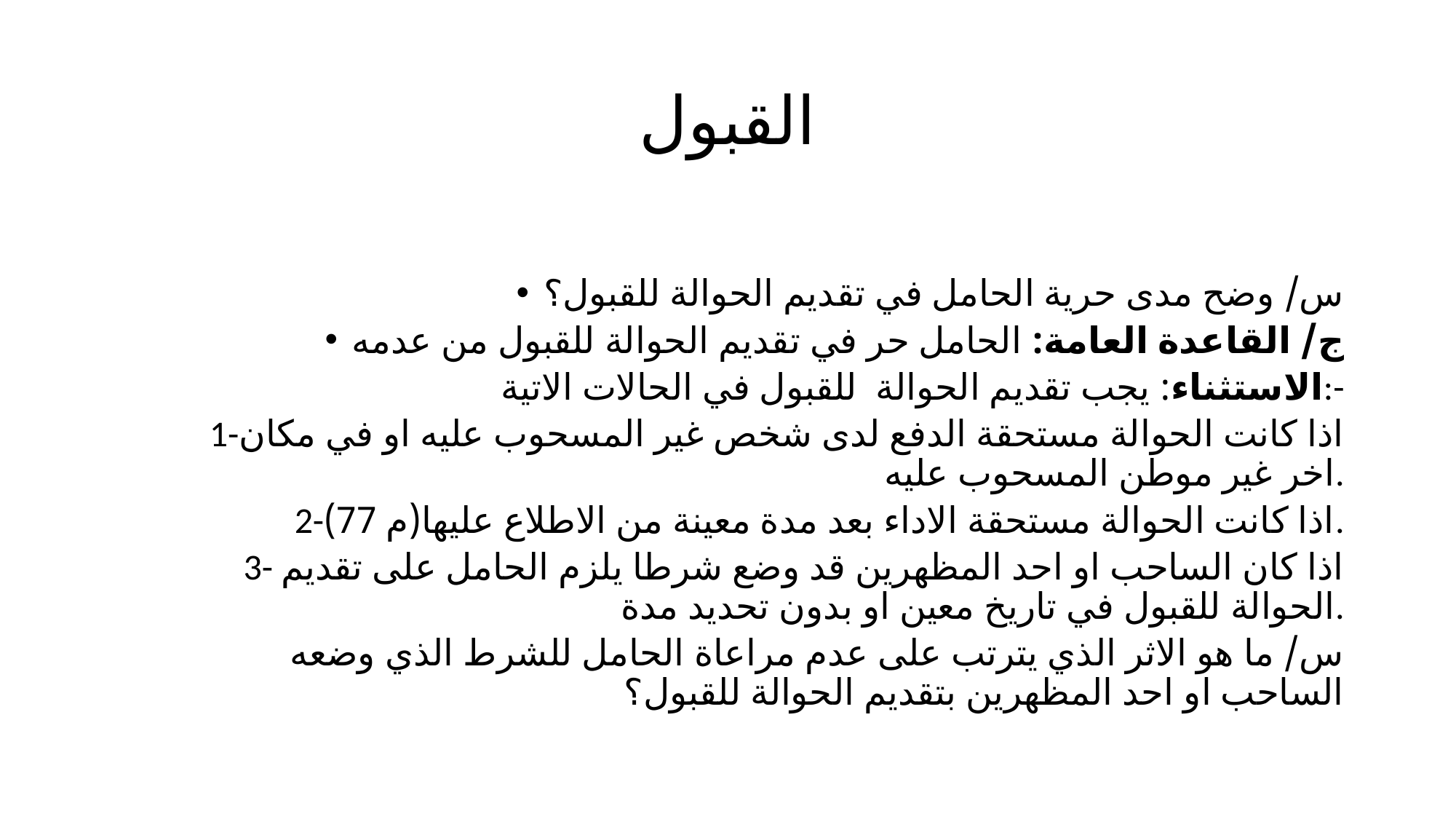

# القبول

س/ وضح مدى حرية الحامل في تقديم الحوالة للقبول؟
ج/ القاعدة العامة: الحامل حر في تقديم الحوالة للقبول من عدمه
الاستثناء: يجب تقديم الحوالة  للقبول في الحالات الاتية:-
1-اذا كانت الحوالة مستحقة الدفع لدى شخص غير المسحوب عليه او في مكان اخر غير موطن المسحوب عليه.
2-اذا كانت الحوالة مستحقة الاداء بعد مدة معينة من الاطلاع عليها(م 77).
3- اذا كان الساحب او احد المظهرين قد وضع شرطا يلزم الحامل على تقديم الحوالة للقبول في تاريخ معين او بدون تحديد مدة.
س/ ما هو الاثر الذي يترتب على عدم مراعاة الحامل للشرط الذي وضعه الساحب او احد المظهرين بتقديم الحوالة للقبول؟